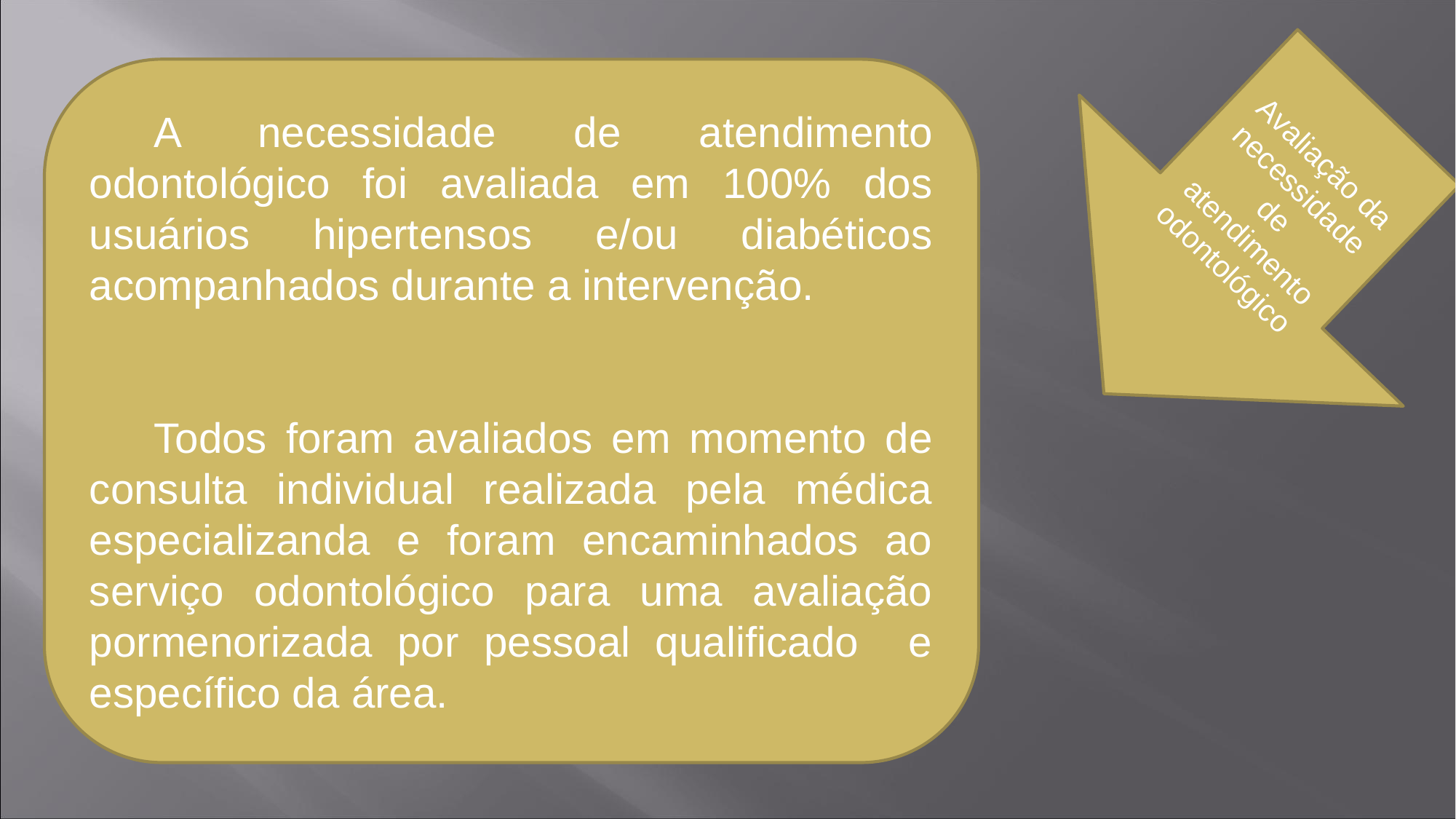

Avaliação da necessidade de atendimento odontológico
A necessidade de atendimento odontológico foi avaliada em 100% dos usuários hipertensos e/ou diabéticos acompanhados durante a intervenção.

Todos foram avaliados em momento de consulta individual realizada pela médica especializanda e foram encaminhados ao serviço odontológico para uma avaliação pormenorizada por pessoal qualificado  e específico da área.